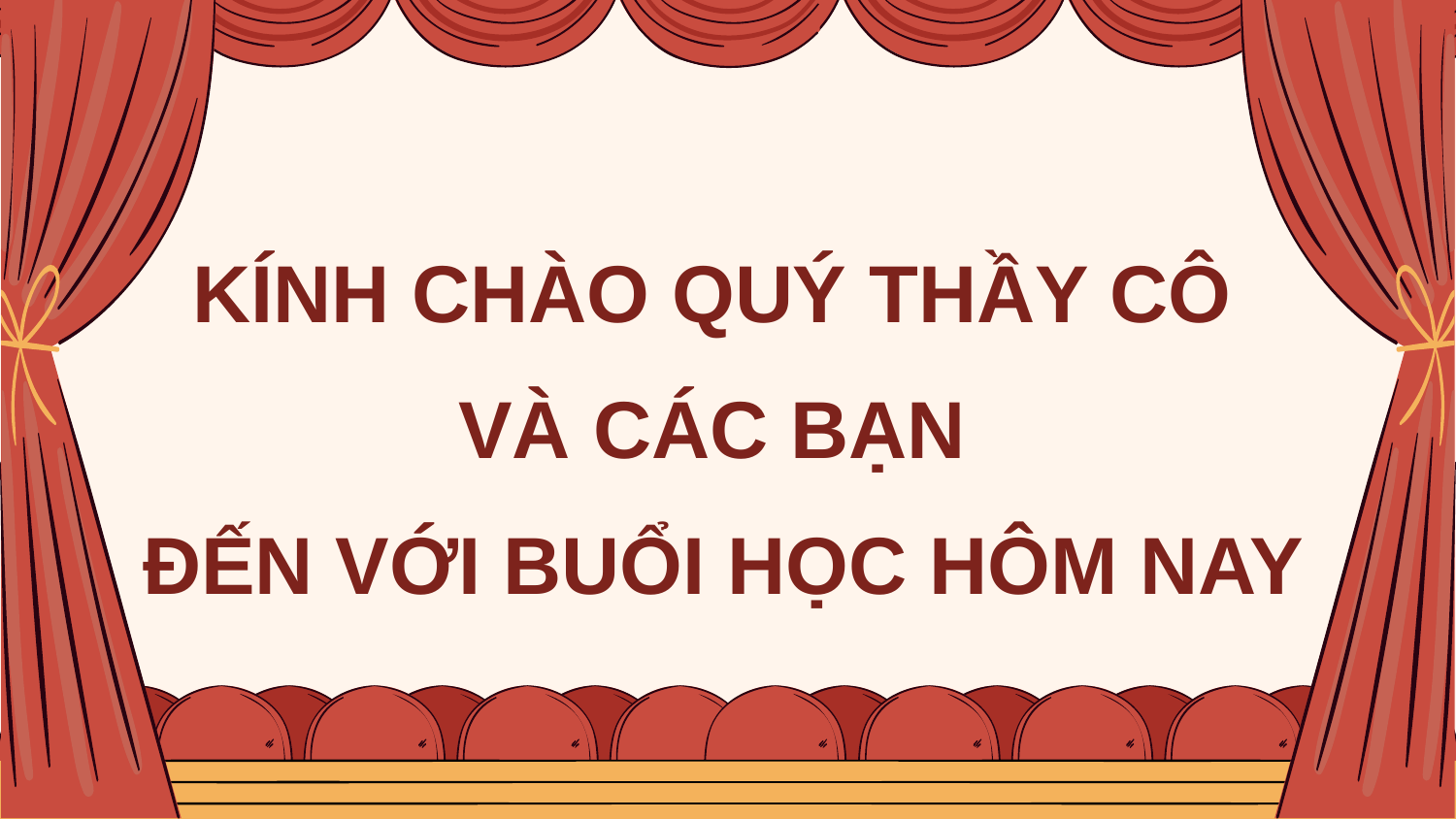

KÍNH CHÀO QUÝ THẦY CÔ
VÀ CÁC BẠN
ĐẾN VỚI BUỔI HỌC HÔM NAY